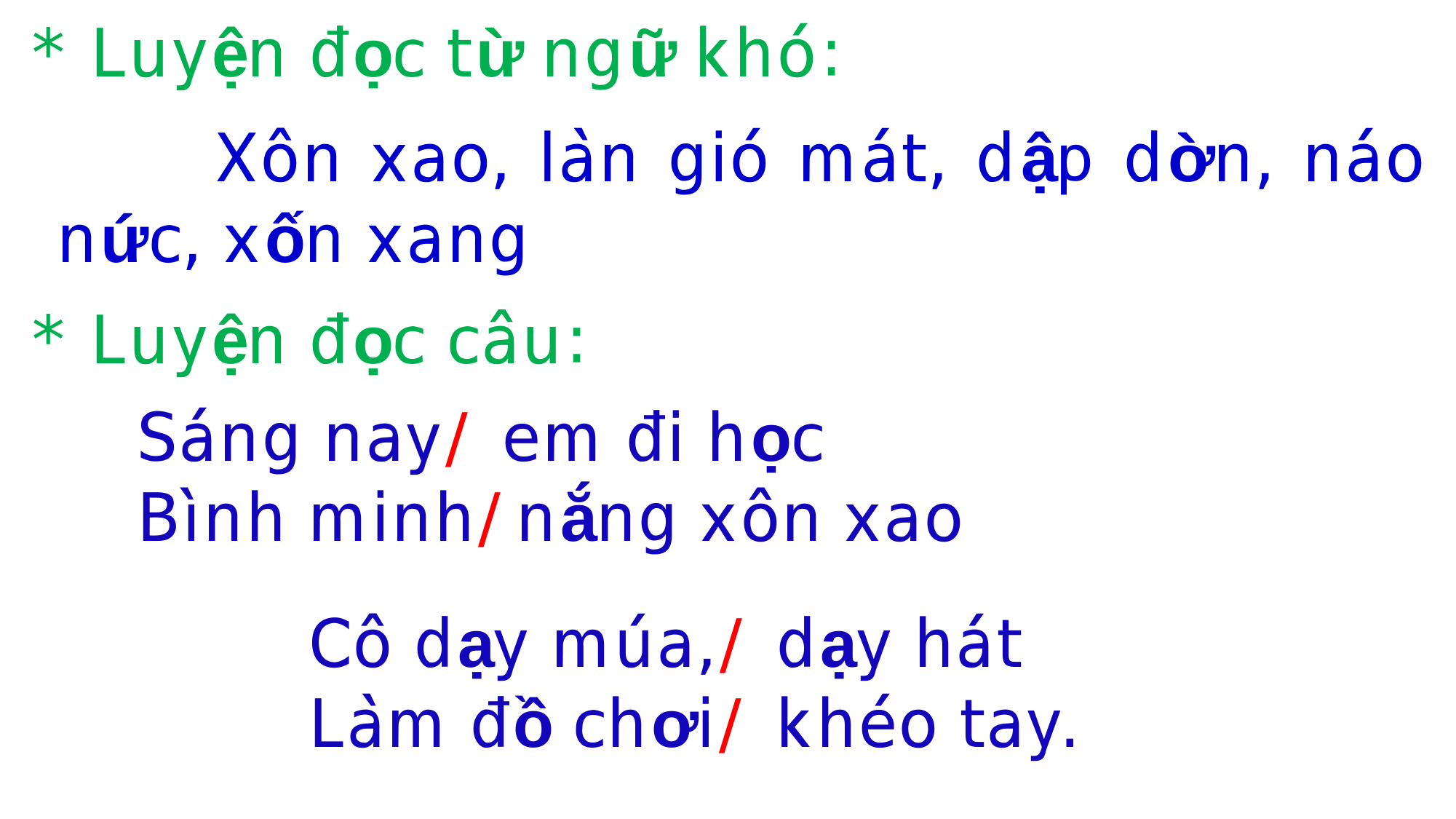

* Luyện đọc từ ngữ khó:
      Xôn xao, làn gió mát, dập dờn, náo nức, xốn xang
 * Luyện đọc câu:
Sáng nay/ em đi học
Bình minh/nắng xôn xao
Cô dạy múa,/ dạy hát
Làm đồ chơi/ khéo tay.